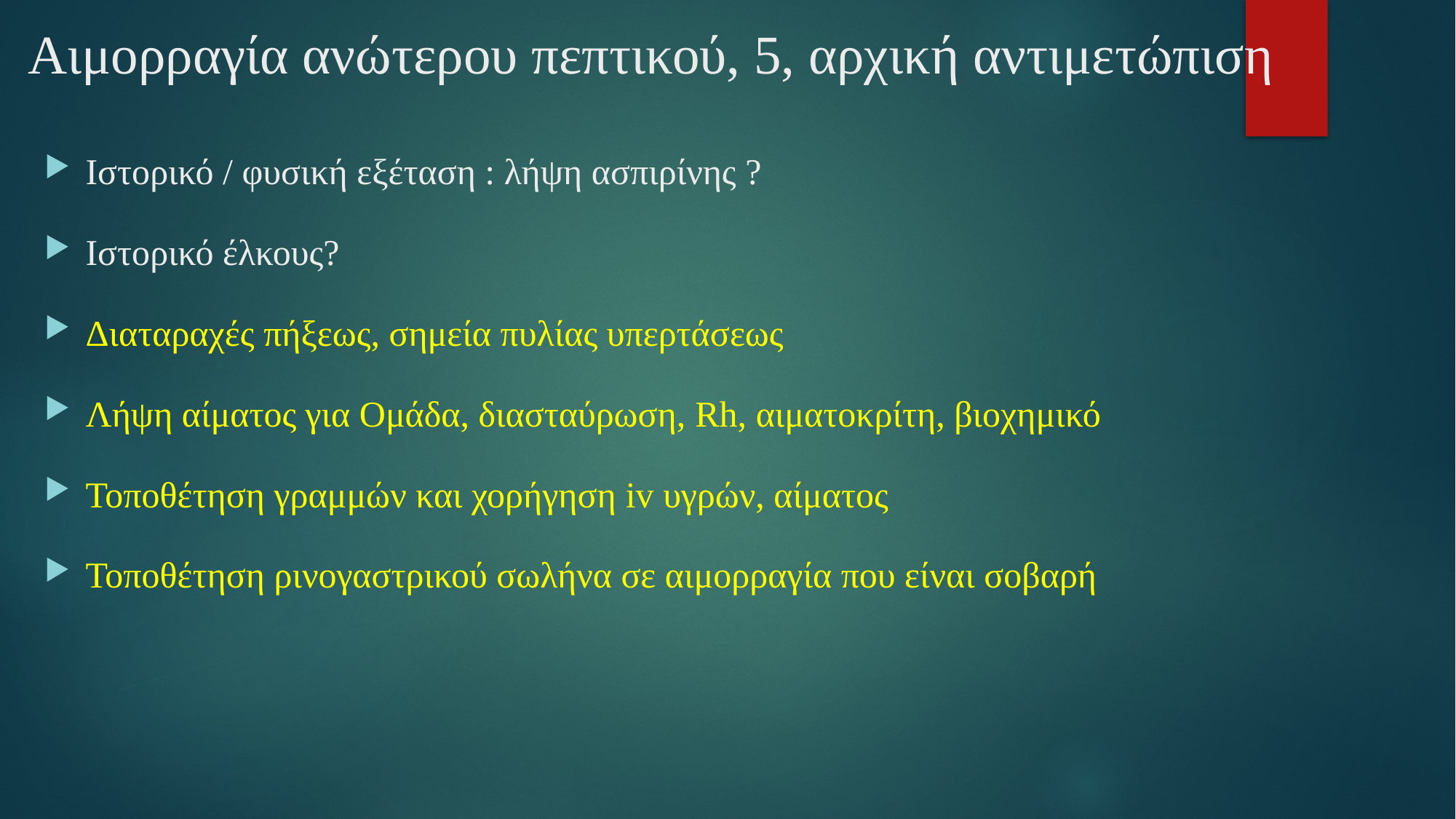

# Αιμορραγία ανώτερου πεπτικού, 5, αρχική αντιμετώπιση
Ιστορικό / φυσική εξέταση : λήψη ασπιρίνης ?
Ιστορικό έλκους?
Διαταραχές πήξεως, σημεία πυλίας υπερτάσεως
Λήψη αίματος για Ομάδα, διασταύρωση, Rh, αιματοκρίτη, βιοχημικό
Τοποθέτηση γραμμών και χορήγηση iv υγρών, αίματος
Τοποθέτηση ρινογαστρικού σωλήνα σε αιμορραγία που είναι σοβαρή